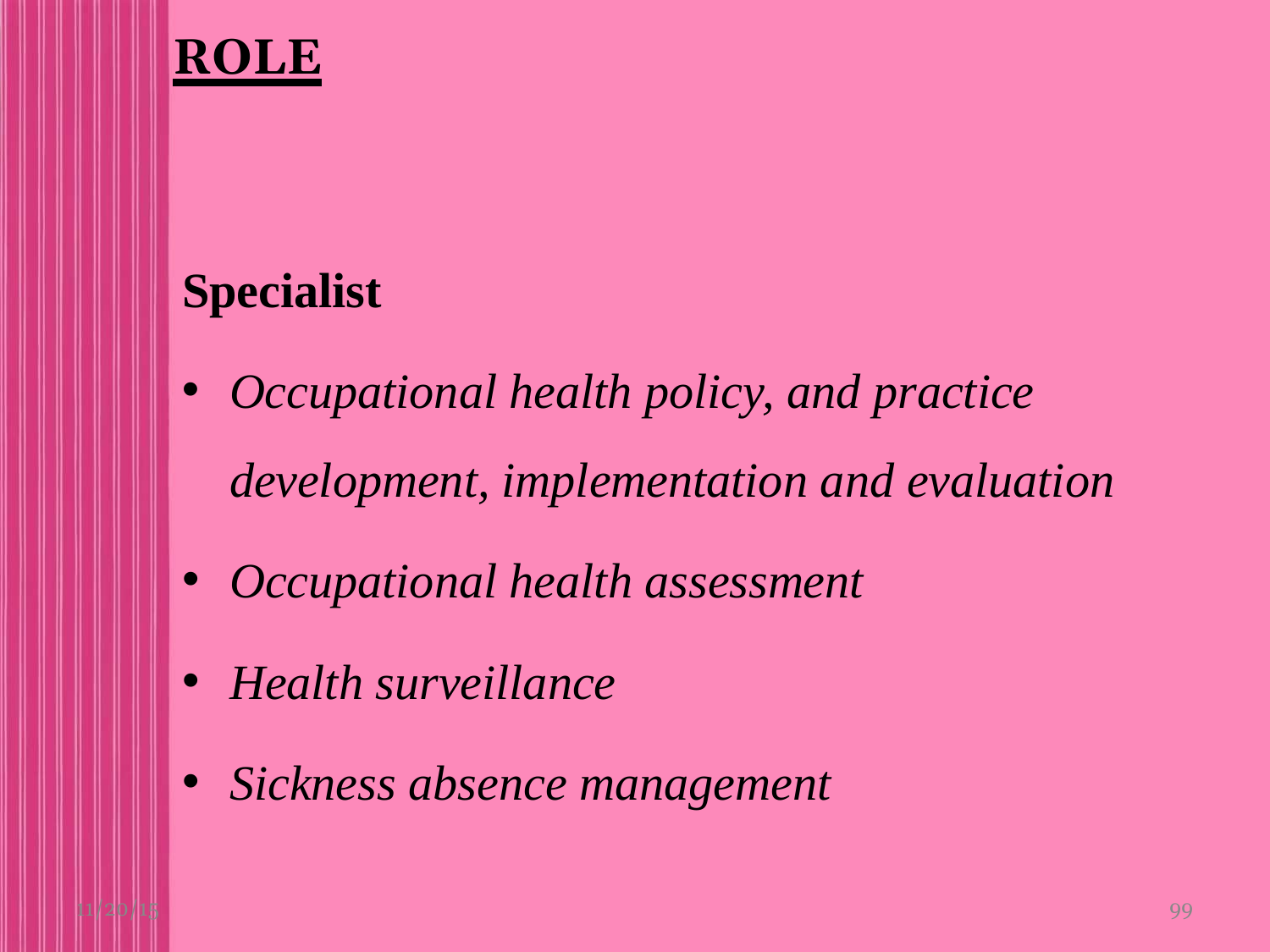

# ROLE
Specialist
Occupational health policy, and practice  development, implementation and evaluation
Occupational health assessment
Health surveillance
Sickness absence management
11/20/15
99